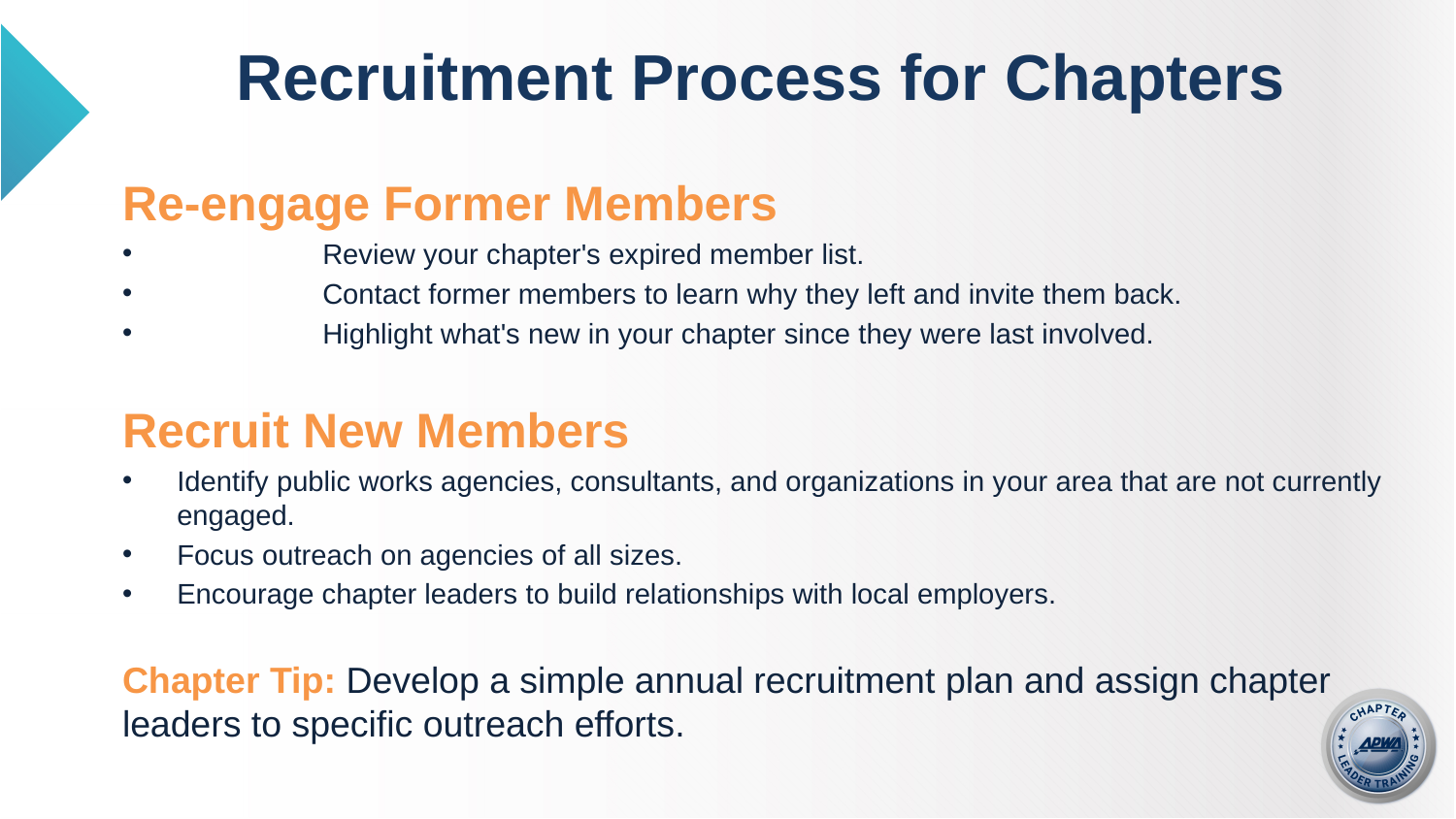

# Recruitment Process for Chapters
Re-engage Former Members
	Review your chapter's expired member list.
	Contact former members to learn why they left and invite them back.
	Highlight what's new in your chapter since they were last involved.

Recruit New Members
Identify public works agencies, consultants, and organizations in your area that are not currently engaged.
Focus outreach on agencies of all sizes.
Encourage chapter leaders to build relationships with local employers.

Chapter Tip: Develop a simple annual recruitment plan and assign chapter leaders to specific outreach efforts.